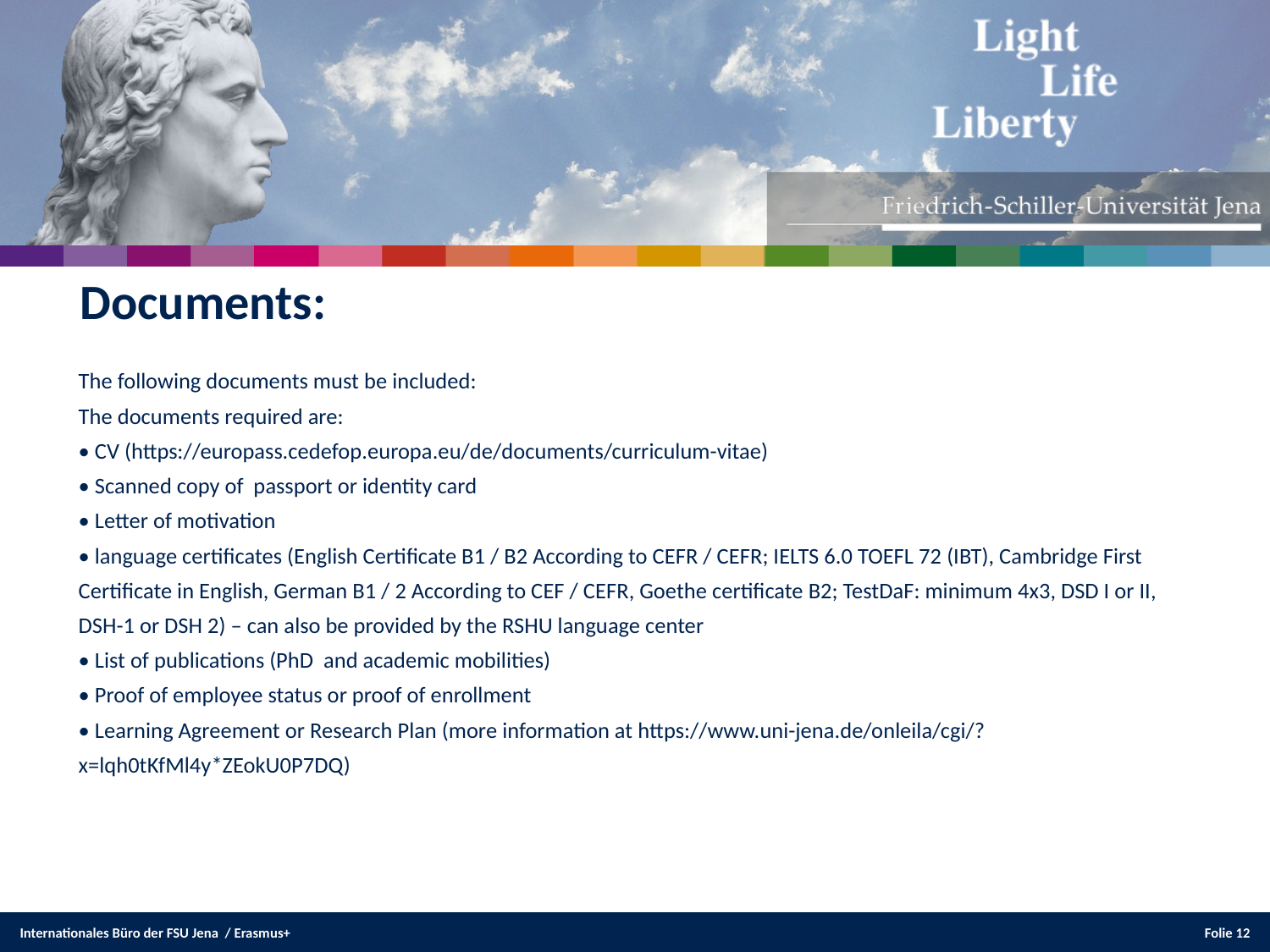

Documents:
The following documents must be included:
The documents required are:
• CV (https://europass.cedefop.europa.eu/de/documents/curriculum-vitae)
• Scanned copy of  passport or identity card
• Letter of motivation
• language certificates (English Certificate B1 / B2 According to CEFR / CEFR; IELTS 6.0 TOEFL 72 (IBT), Cambridge First Certificate in English, German B1 / 2 According to CEF / CEFR, Goethe certificate B2; TestDaF: minimum 4x3, DSD I or II, DSH-1 or DSH 2) – can also be provided by the RSHU language center
• List of publications (PhD  and academic mobilities)
• Proof of employee status or proof of enrollment
• Learning Agreement or Research Plan (more information at https://www.uni-jena.de/onleila/cgi/?x=lqh0tKfMl4y*ZEokU0P7DQ)

Internationales Büro der FSU Jena  / Erasmus+
Folie 12